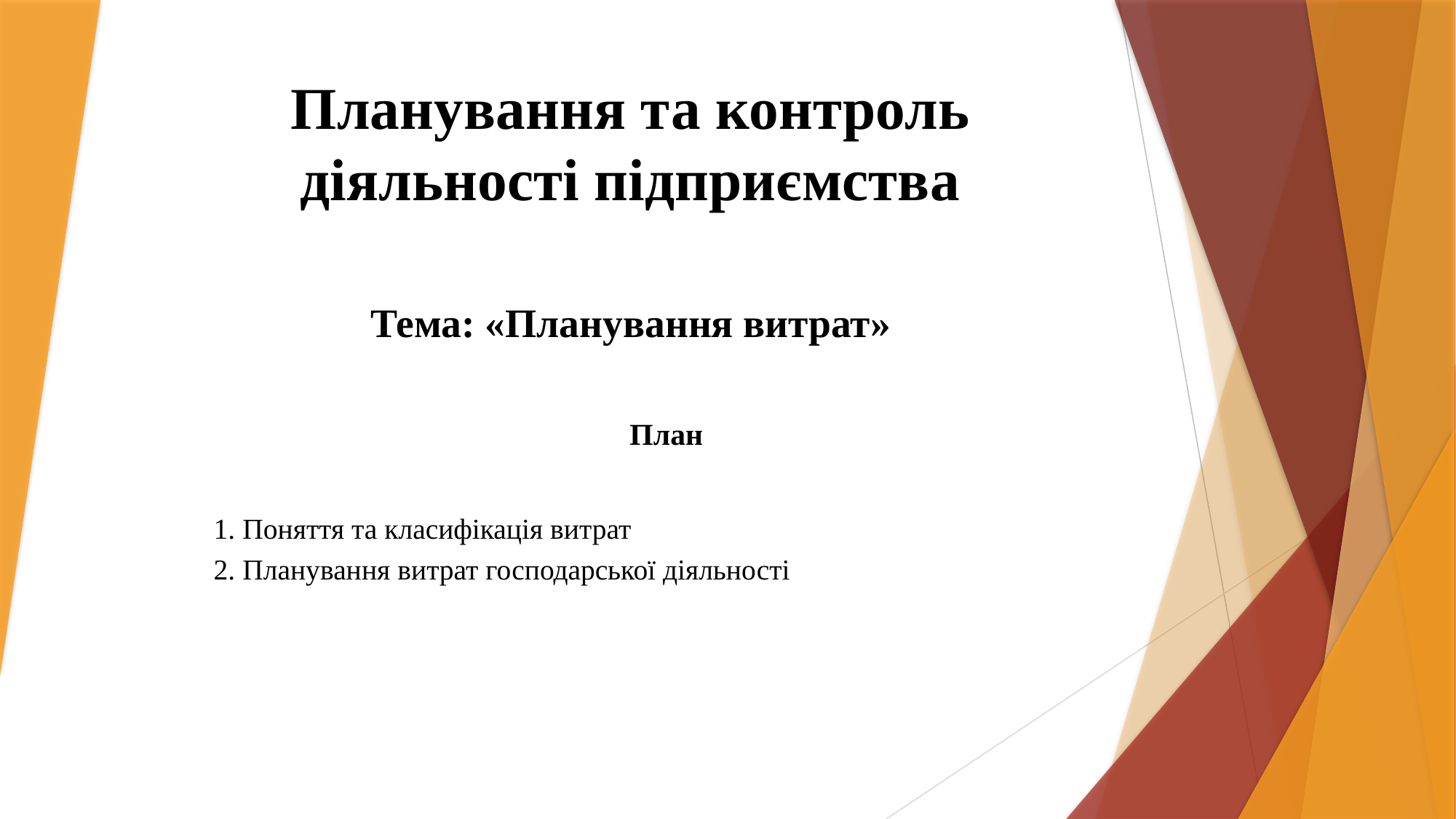

Планування та контроль діяльності підприємства

Тема: «Планування витрат»
План

1. Поняття та класифікація витрат
2. Планування витрат господарської діяльності